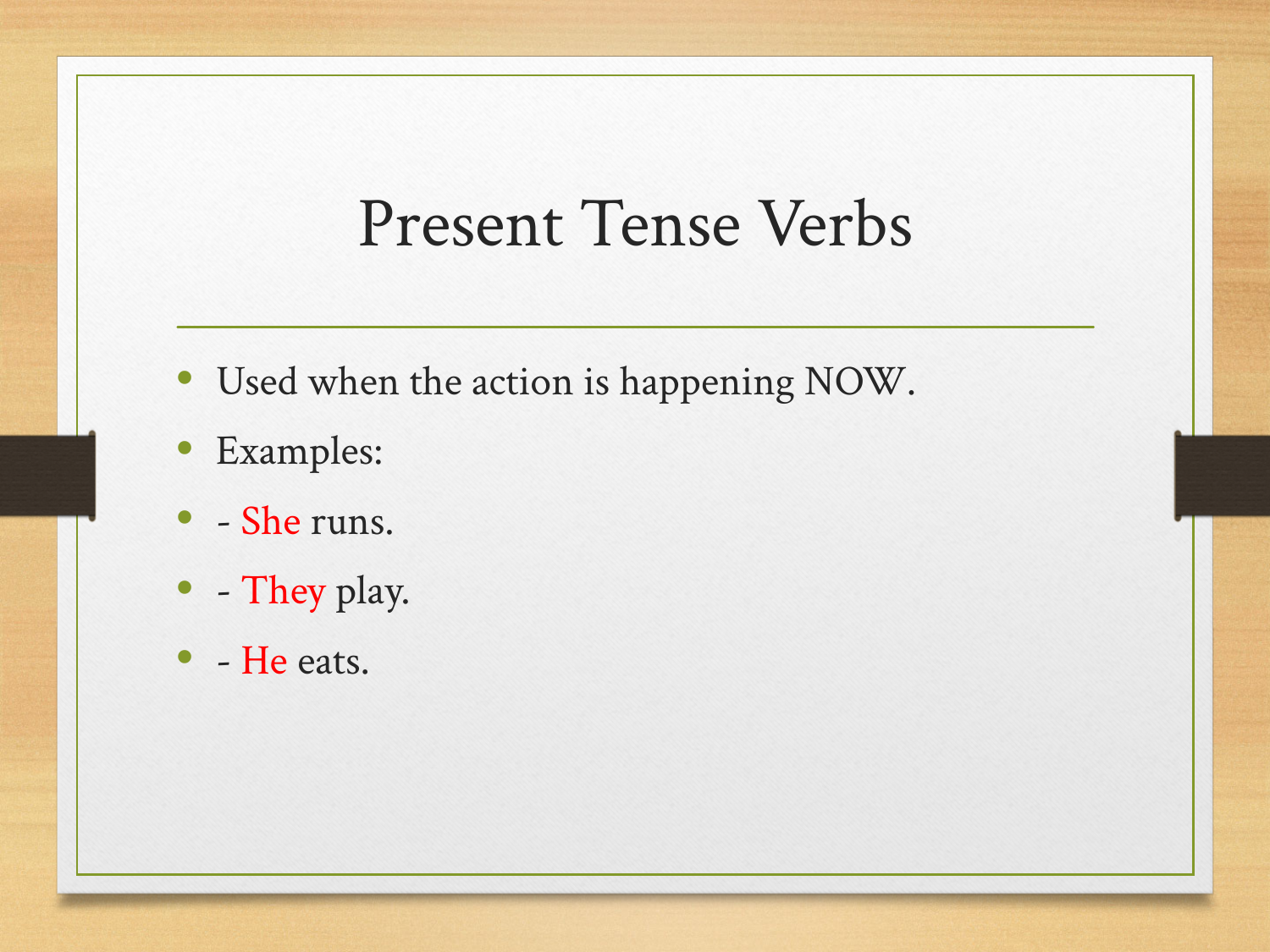

# Present Tense Verbs
Used when the action is happening NOW.
Examples:
- She runs.
- They play.
- He eats.